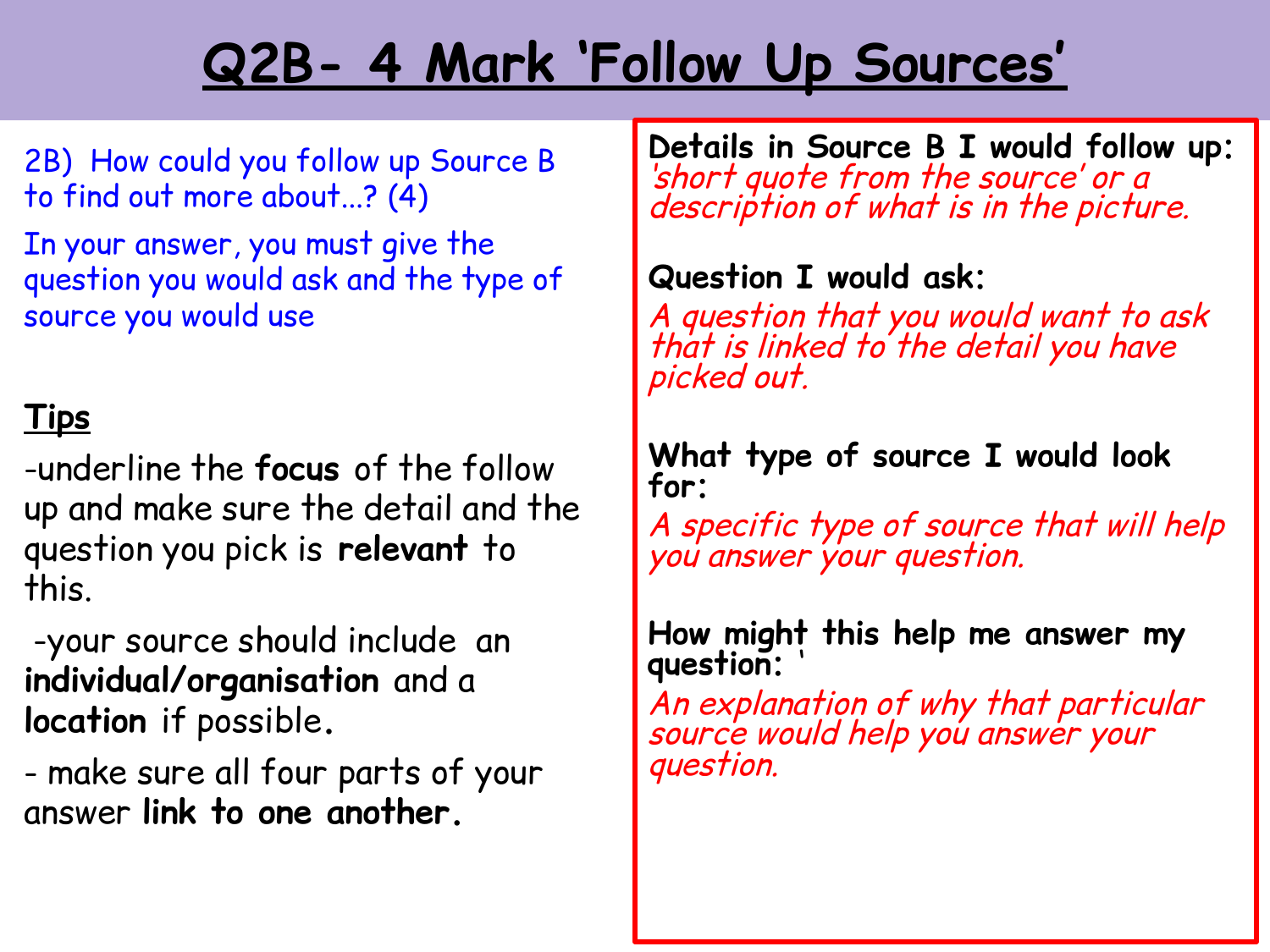

# Q2B- 4 Mark ‘Follow Up Sources’
Details in Source B I would follow up:
‘short quote from the source’ or a description of what is in the picture.

Question I would ask:
A question that you would want to ask that is linked to the detail you have picked out.

What type of source I would look for:
A specific type of source that will help you answer your question.

How might this help me answer my question: ‘
An explanation of why that particular source would help you answer your question.

2B)  How could you follow up Source B to find out more about...? (4)
In your answer, you must give the question you would ask and the type of source you would use

Tips
-underline the focus of the follow up and make sure the detail and the question you pick is relevant to this.
 -your source should include  an individual/organisation and a location if possible.
- make sure all four parts of your answer link to one another.